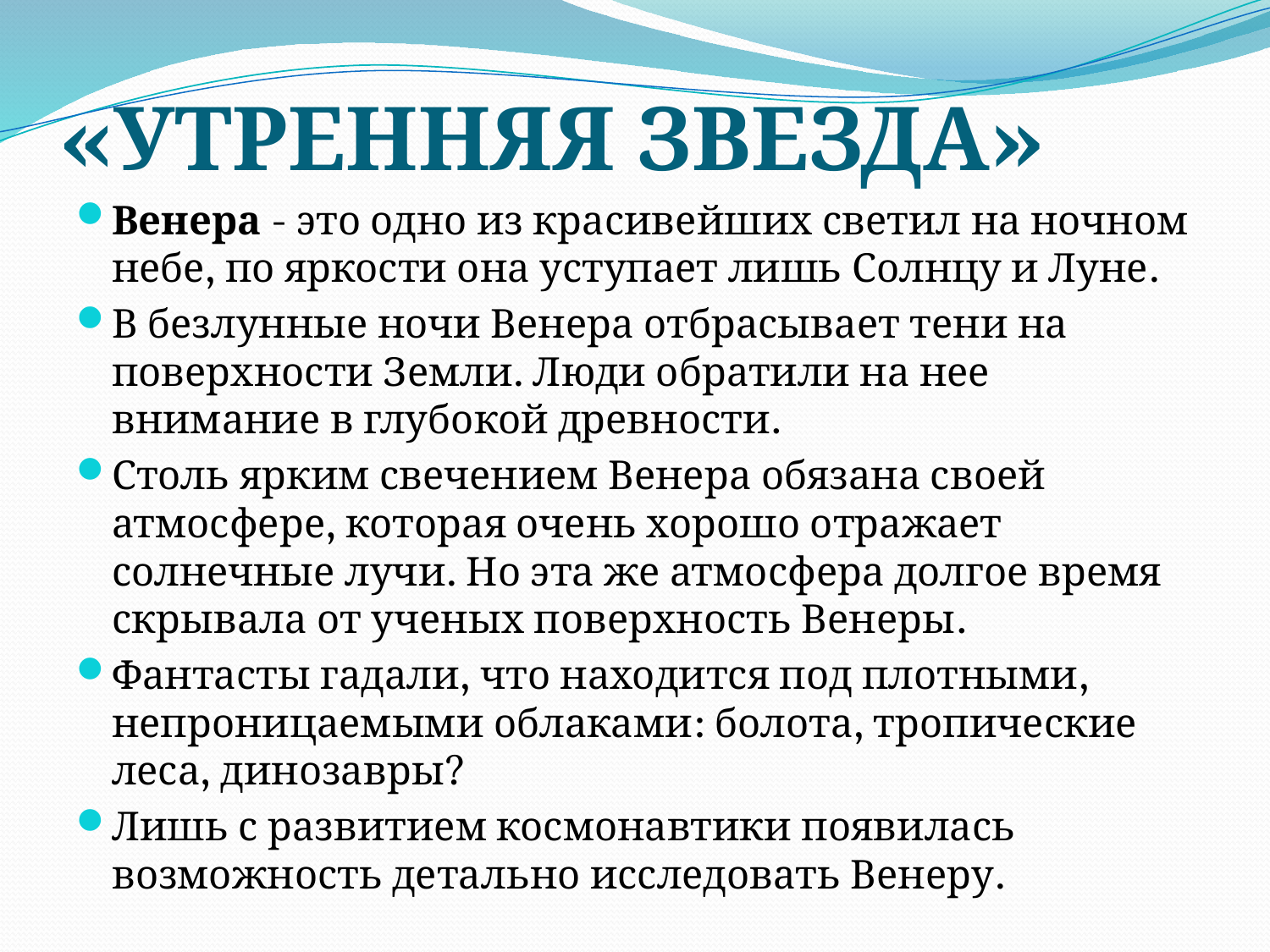

# «УТРЕННЯЯ ЗВЕЗДА»
Венера - это одно из красивейших светил на ночном небе, по яркости она уступает лишь Солнцу и Луне.
В безлунные ночи Венера отбрасывает тени на поверхности Земли. Люди обратили на нее внимание в глубокой древности.
Столь ярким свечением Венера обязана своей атмосфере, которая очень хорошо отражает солнечные лучи. Но эта же атмосфера долгое время скрывала от ученых поверхность Венеры.
Фантасты гадали, что находится под плотными, непроницаемыми облаками: болота, тропические леса, динозавры?
Лишь с развитием космонавтики появилась возможность детально исследовать Венеру.